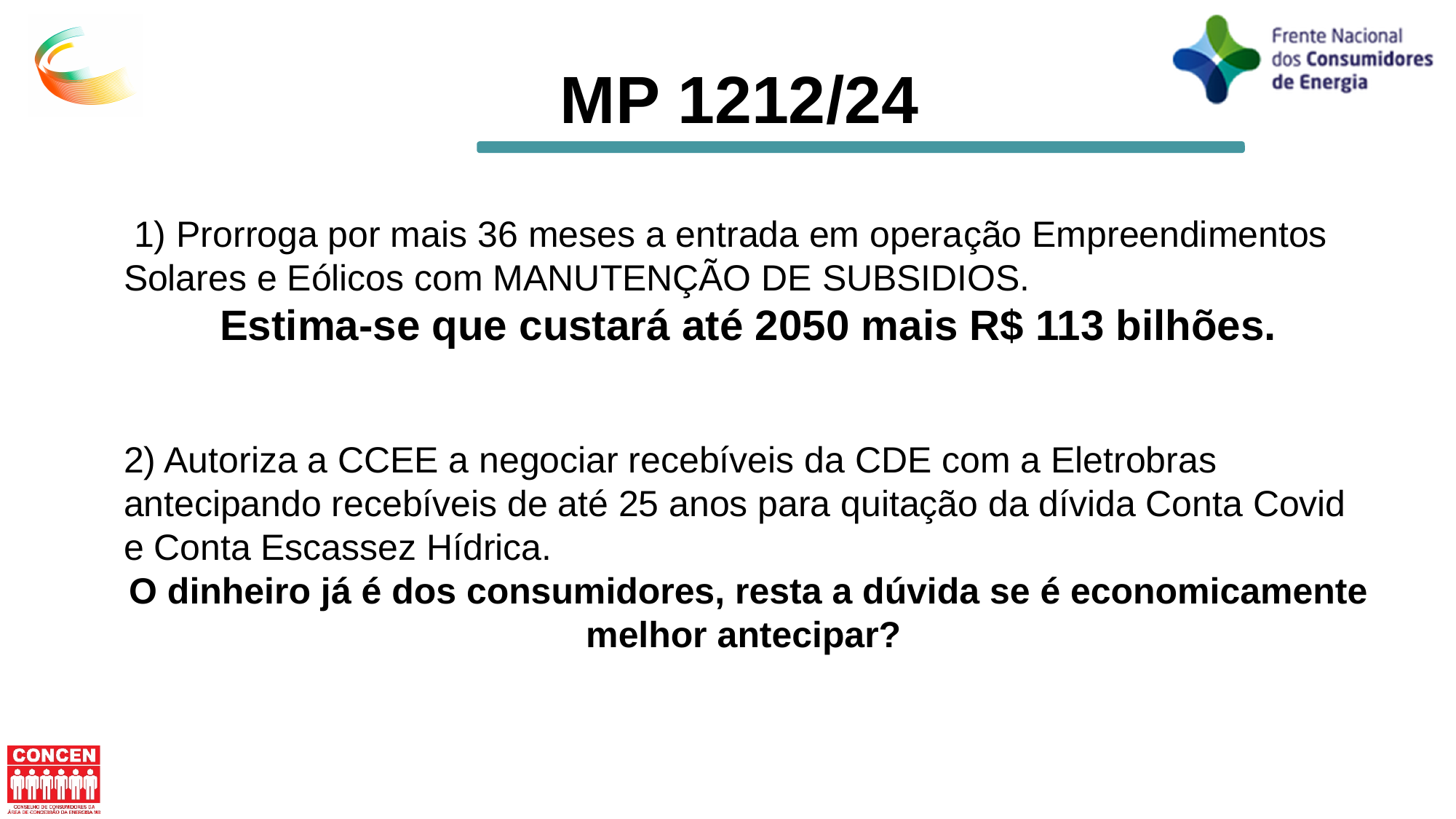

MP 1212/24

 1) Prorroga por mais 36 meses a entrada em operação Empreendimentos Solares e Eólicos com MANUTENÇÃO DE SUBSIDIOS.
Estima-se que custará até 2050 mais R$ 113 bilhões.

2) Autoriza a CCEE a negociar recebíveis da CDE com a Eletrobras antecipando recebíveis de até 25 anos para quitação da dívida Conta Covid e Conta Escassez Hídrica.
O dinheiro já é dos consumidores, resta a dúvida se é economicamente melhor antecipar?